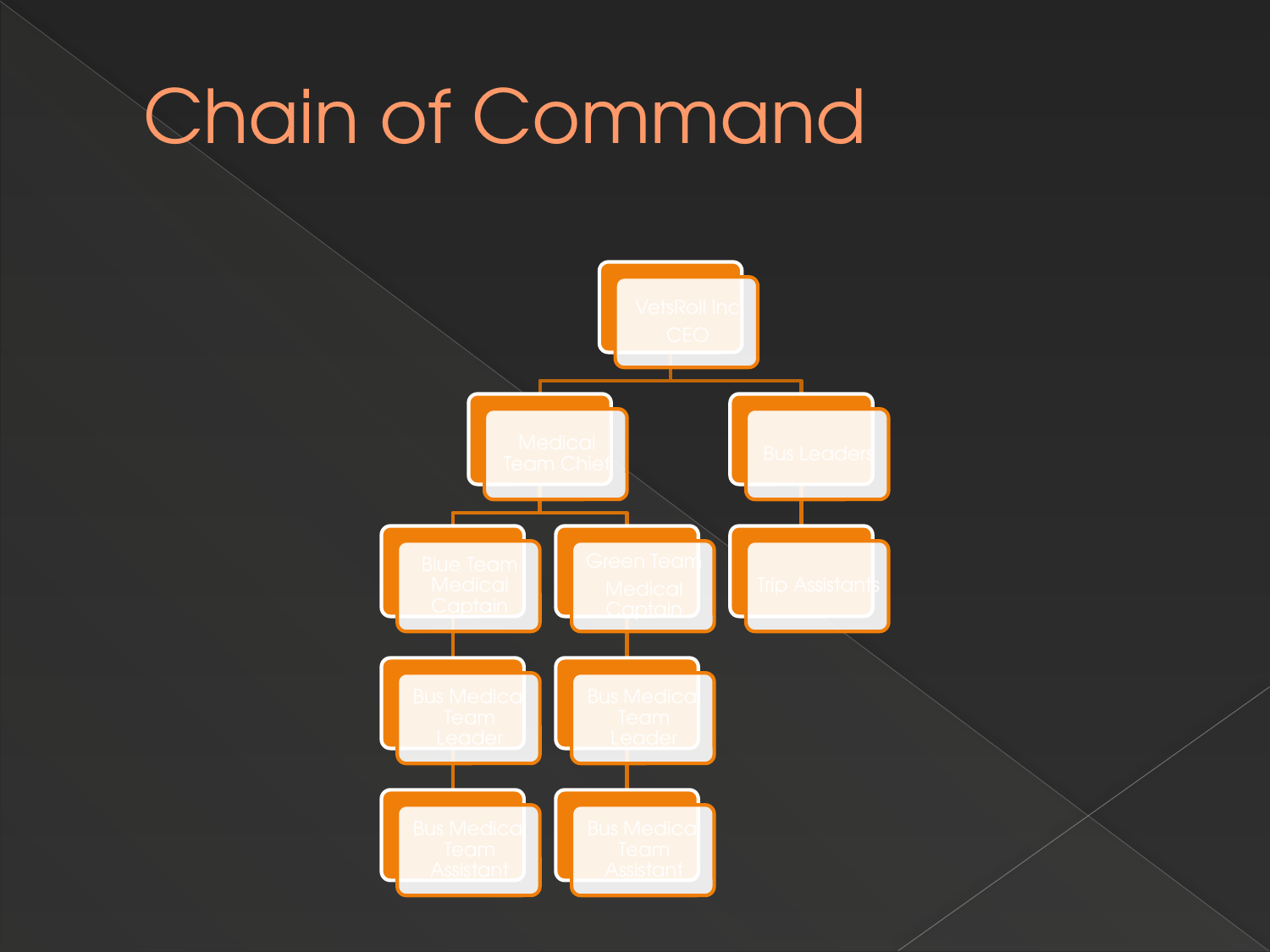

# Chain of Command
VetsRoll Inc
CEO
Medical Team Chief
Blue Team Medical Captain
Bus Medical Team Leader
Bus Medical Team Assistant
Green Team
Medical Captain
Bus Medical Team Leader
Bus Medical Team Assistant
Bus Leaders
Trip Assistants